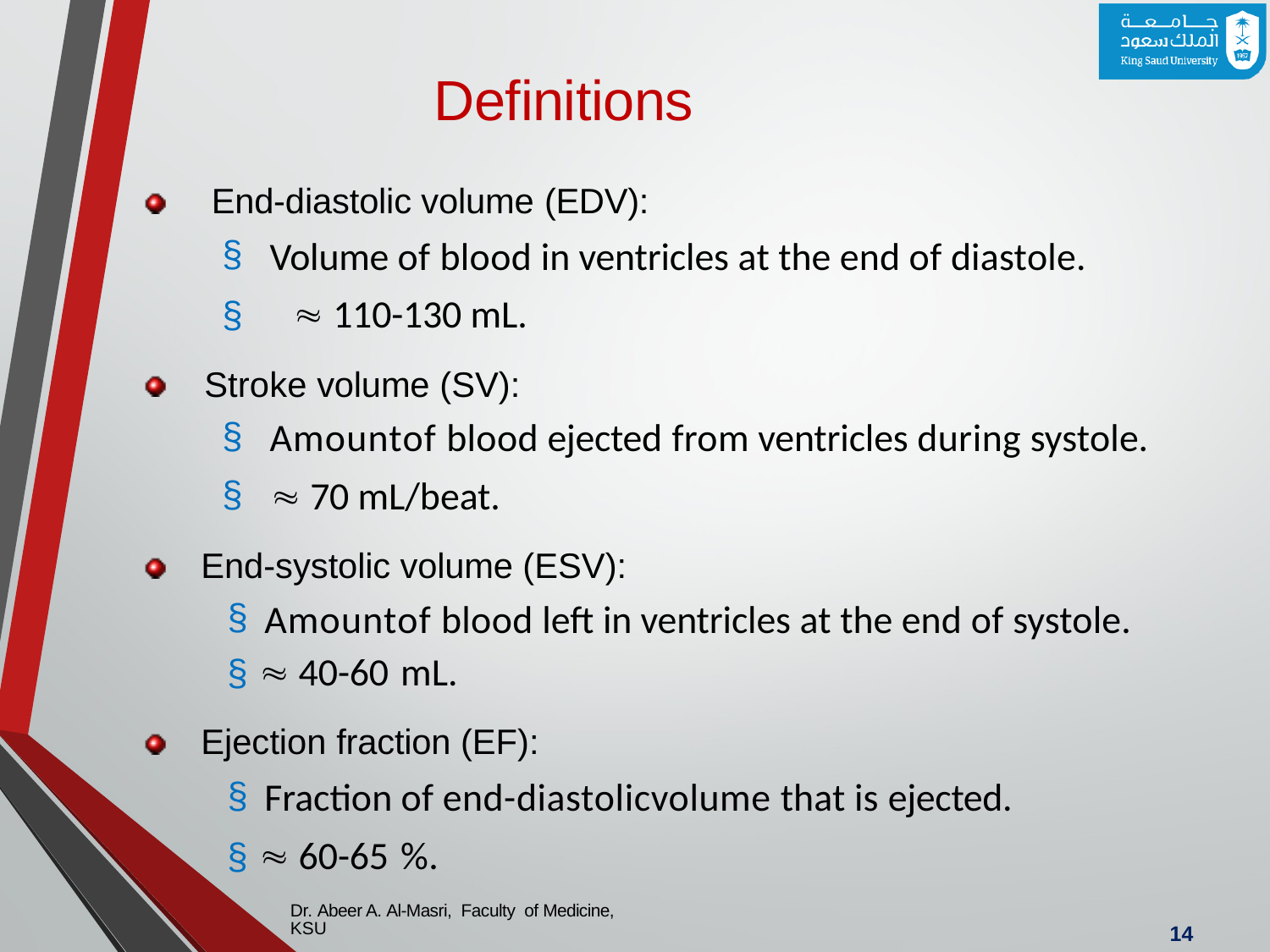

# Definitions
End-diastolic volume (EDV):
Volume of blood in ventricles at the end of diastole.
§	≈ 110-130 mL.
Stroke volume (SV):
Amountof blood ejected from ventricles during systole.
≈ 70 mL/beat.
End-systolic volume (ESV):
Amountof blood left in ventricles at the end of systole.
§ ≈ 40-60 mL.
Ejection fraction (EF):
Fraction of end-diastolicvolume that is ejected.
§ ≈ 60-65 %.

Dr. Abeer A. Al-Masri,  Faculty  of Medicine,   KSU
14